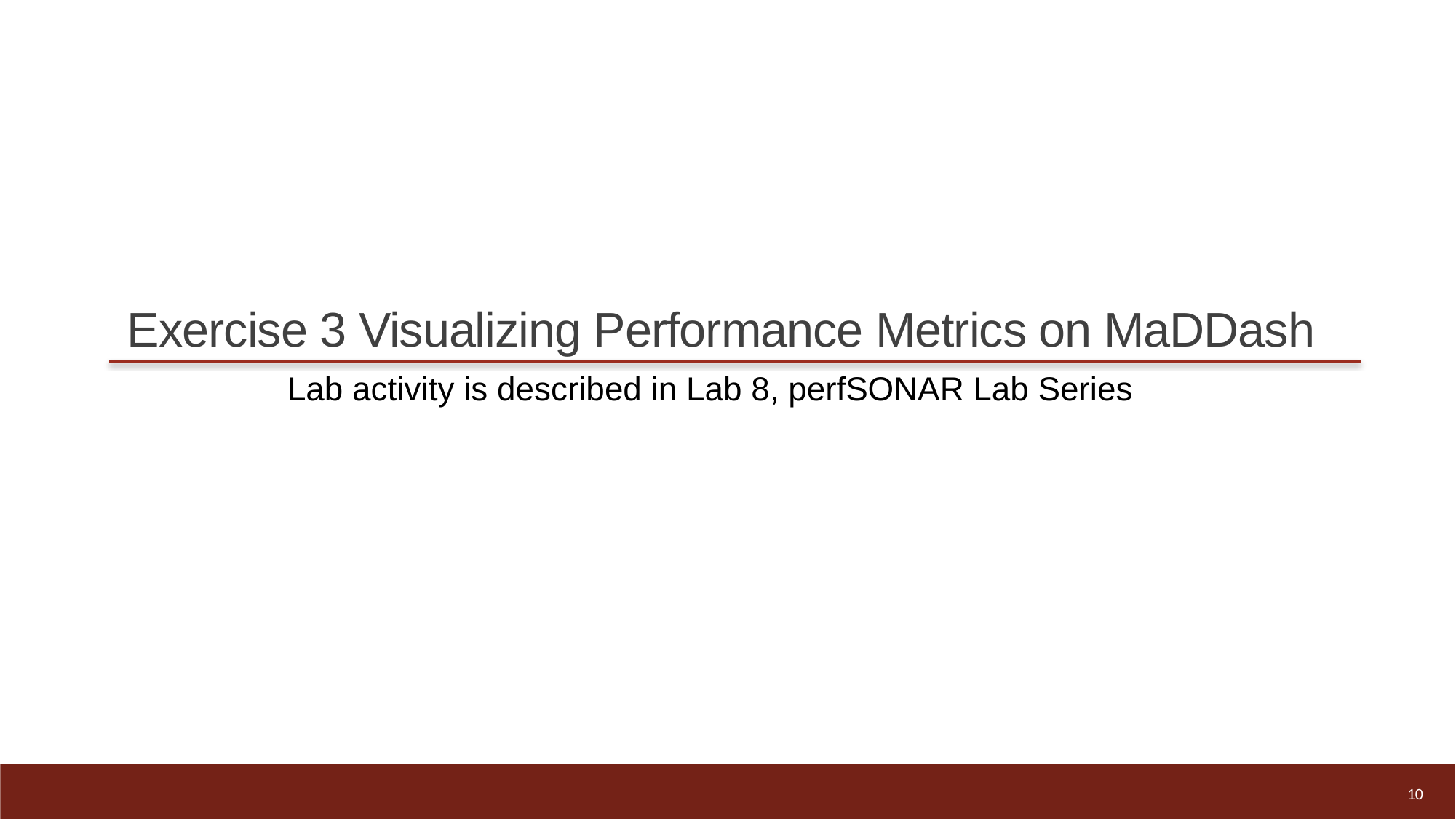

# Exercise 3 Visualizing Performance Metrics on MaDDash
Lab activity is described in Lab 8, perfSONAR Lab Series

10